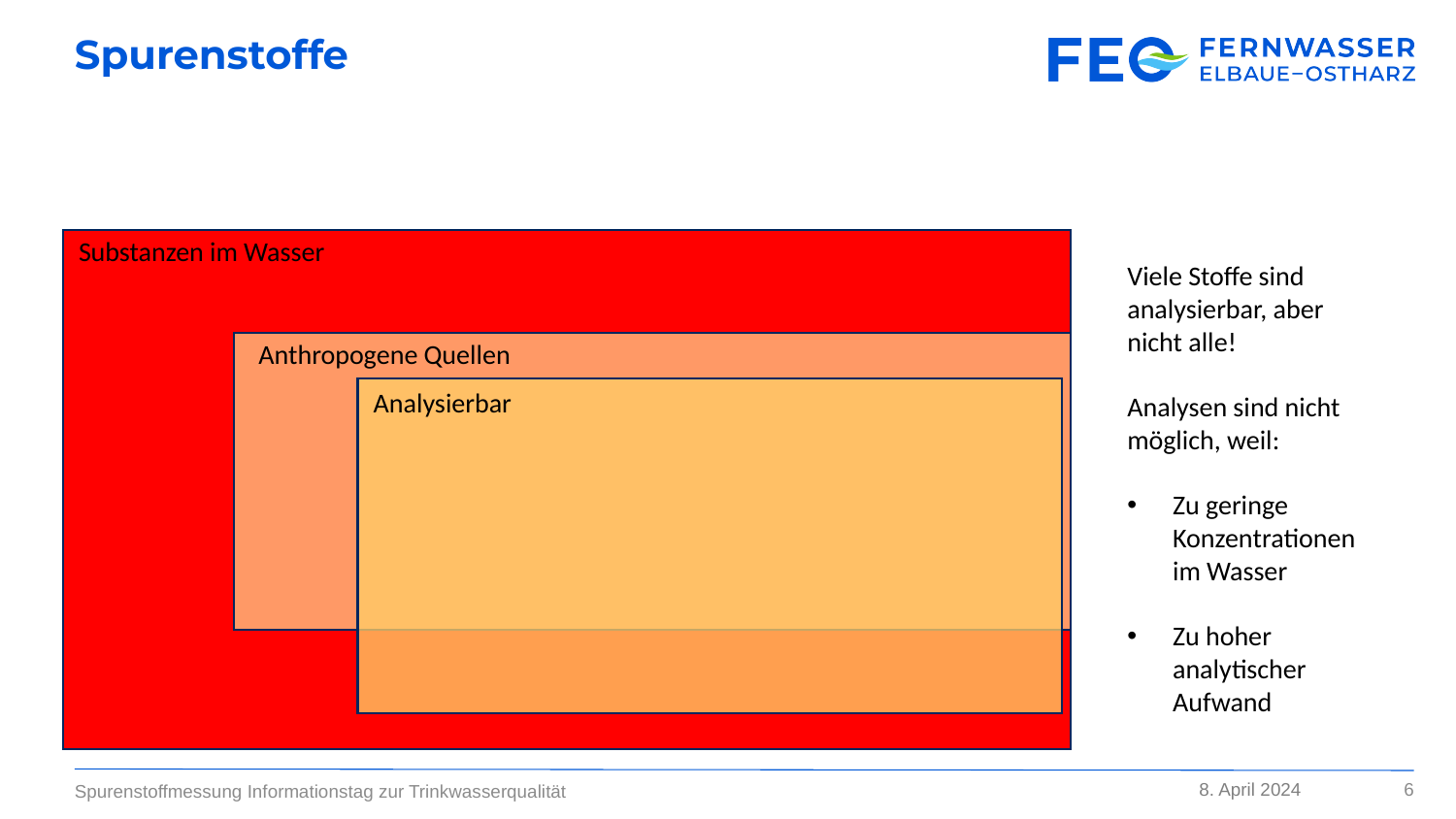

# Spurenstoffe

Substanzen im Wasser

Viele Stoffe sind analysierbar, aber nicht alle!

Analysen sind nicht möglich, weil:

Zu geringe Konzentrationen im Wasser

Zu hoher analytischer Aufwand

Anthropogene Quellen

Analysierbar

6
8. April 2024
Spurenstoffmessung Informationstag zur Trinkwasserqualität